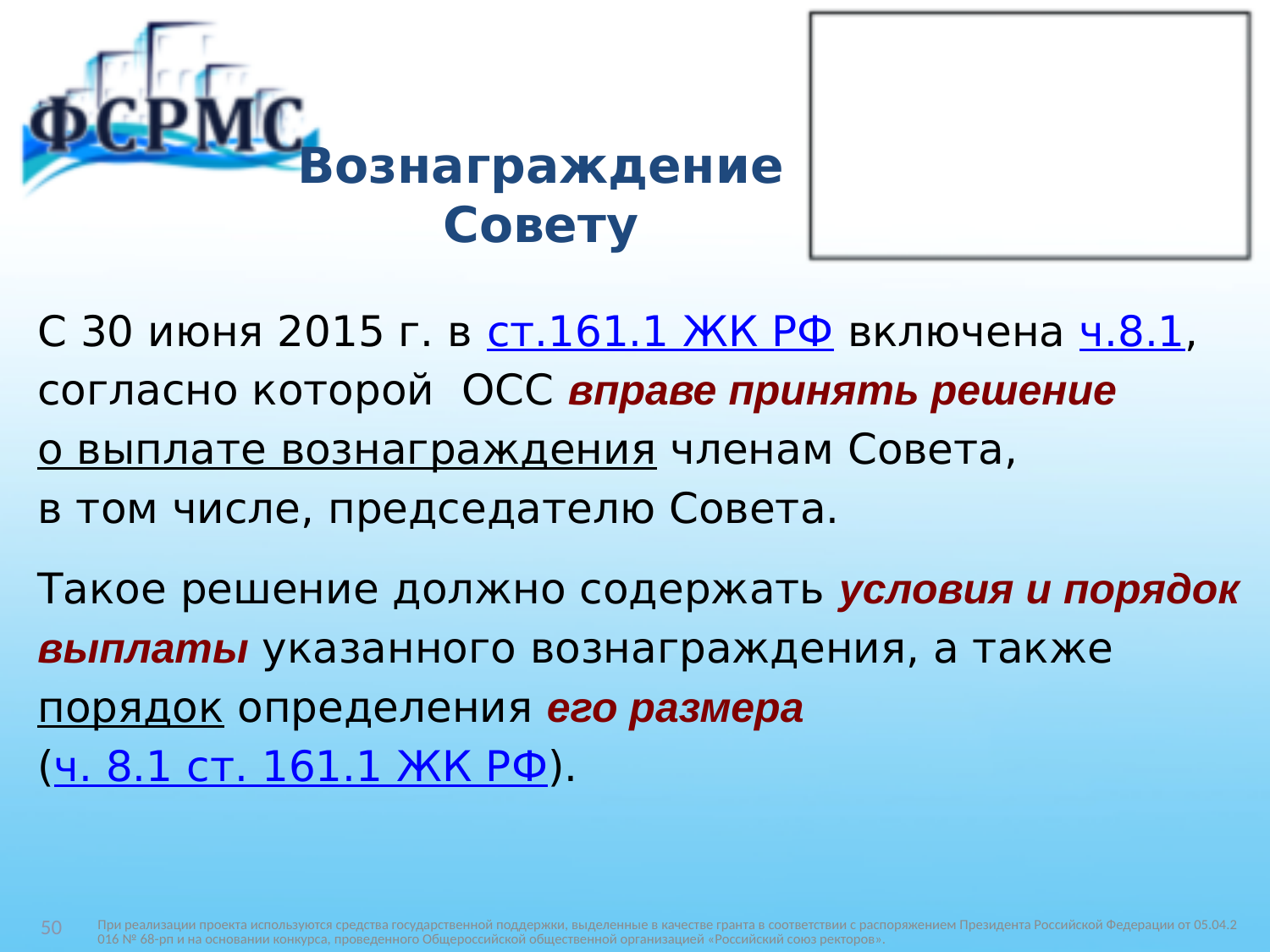

# Вознаграждение Совету
С 30 июня 2015 г. в ст.161.1 ЖК РФ включена ч.8.1,
согласно которой  ОСС вправе принять решение
о выплате вознаграждения членам Совета,
в том числе, председателю Совета.
Такое решение должно содержать условия и порядок
выплаты указанного вознаграждения, а также
порядок определения его размера
(ч. 8.1 ст. 161.1 ЖК РФ).

При реализации проекта используются средства государственной поддержки, выделенные в качестве гранта в соответствии c распоряжением Президента Российской Федерации от 05.04.2016 № 68-рп и на основании конкурса, проведенного Общероссийской общественной организацией «Российский союз ректоров».
50